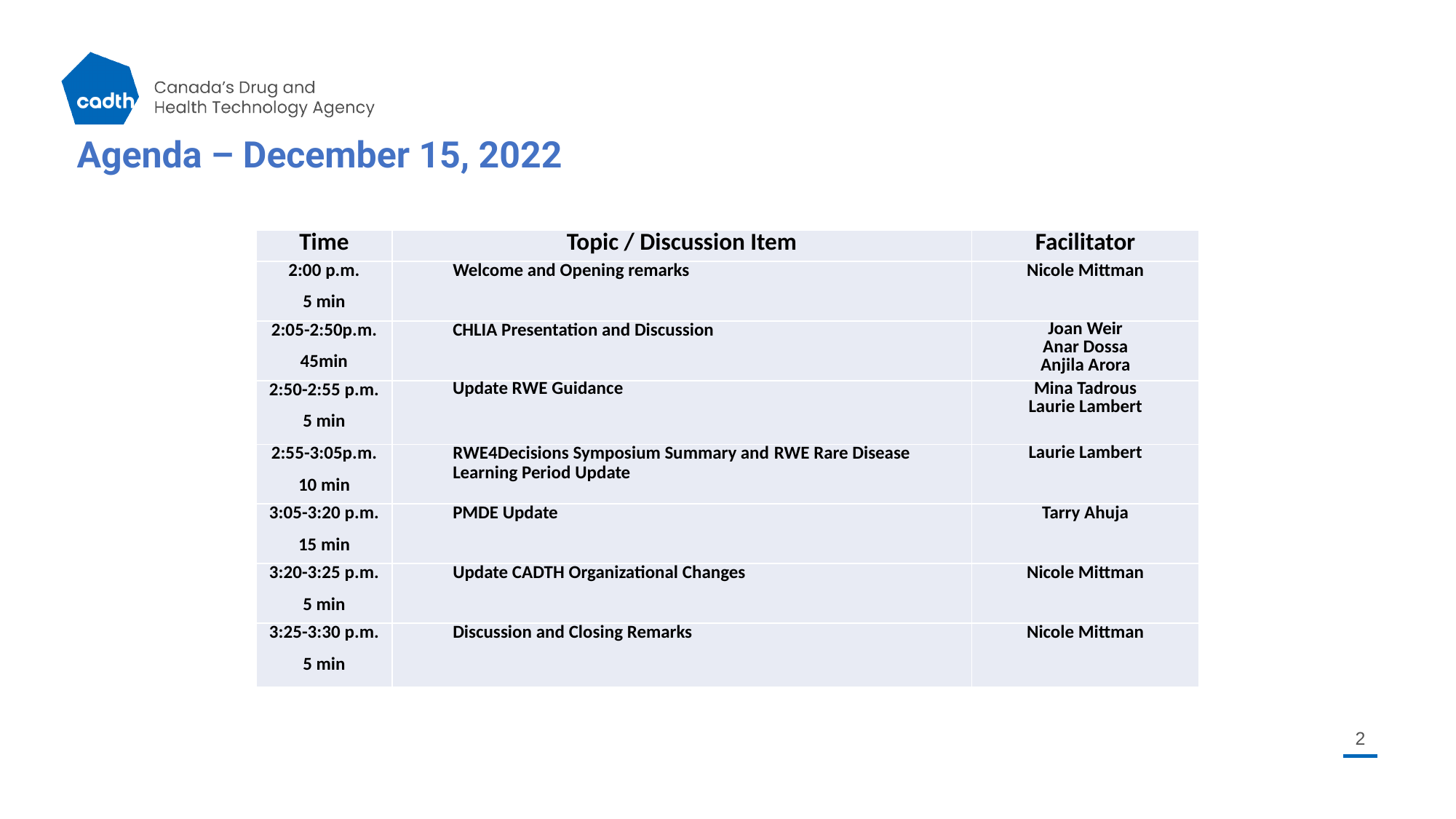

# Agenda – December 15, 2022
| Time | Topic / Discussion Item | Facilitator |
| --- | --- | --- |
| 2:00 p.m. 5 min | Welcome and Opening remarks | Nicole Mittman |
| 2:05-2:50p.m. 45min | CHLIA Presentation and Discussion | Joan Weir Anar Dossa Anjila Arora |
| 2:50-2:55 p.m. 5 min | Update RWE Guidance | Mina Tadrous Laurie Lambert |
| 2:55-3:05p.m. 10 min | RWE4Decisions Symposium Summary and RWE Rare Disease Learning Period Update | Laurie Lambert |
| 3:05-3:20 p.m. 15 min | PMDE Update | Tarry Ahuja |
| 3:20-3:25 p.m. 5 min | Update CADTH Organizational Changes | Nicole Mittman |
| 3:25-3:30 p.m. 5 min | Discussion and Closing Remarks | Nicole Mittman |
2